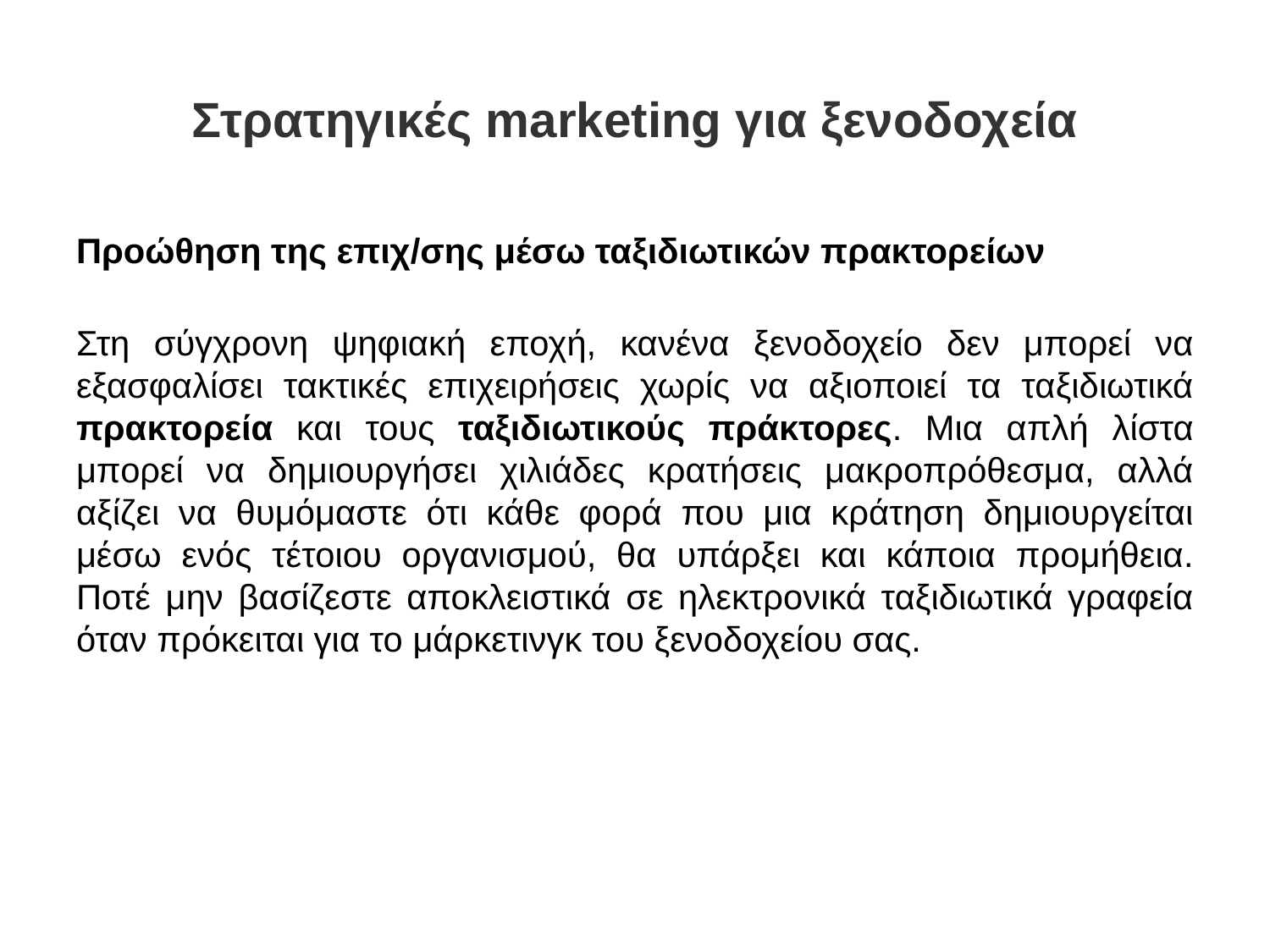

# Στρατηγικές marketing για ξενοδοχεία
Προώθηση της επιχ/σης μέσω ταξιδιωτικών πρακτορείων
Στη σύγχρονη ψηφιακή εποχή, κανένα ξενοδοχείο δεν μπορεί να εξασφαλίσει τακτικές επιχειρήσεις χωρίς να αξιοποιεί τα ταξιδιωτικά πρακτορεία και τους ταξιδιωτικούς πράκτορες. Μια απλή λίστα μπορεί να δημιουργήσει χιλιάδες κρατήσεις μακροπρόθεσμα, αλλά αξίζει να θυμόμαστε ότι κάθε φορά που μια κράτηση δημιουργείται μέσω ενός τέτοιου οργανισμού, θα υπάρξει και κάποια προμήθεια. Ποτέ μην βασίζεστε αποκλειστικά σε ηλεκτρονικά ταξιδιωτικά γραφεία όταν πρόκειται για το μάρκετινγκ του ξενοδοχείου σας.